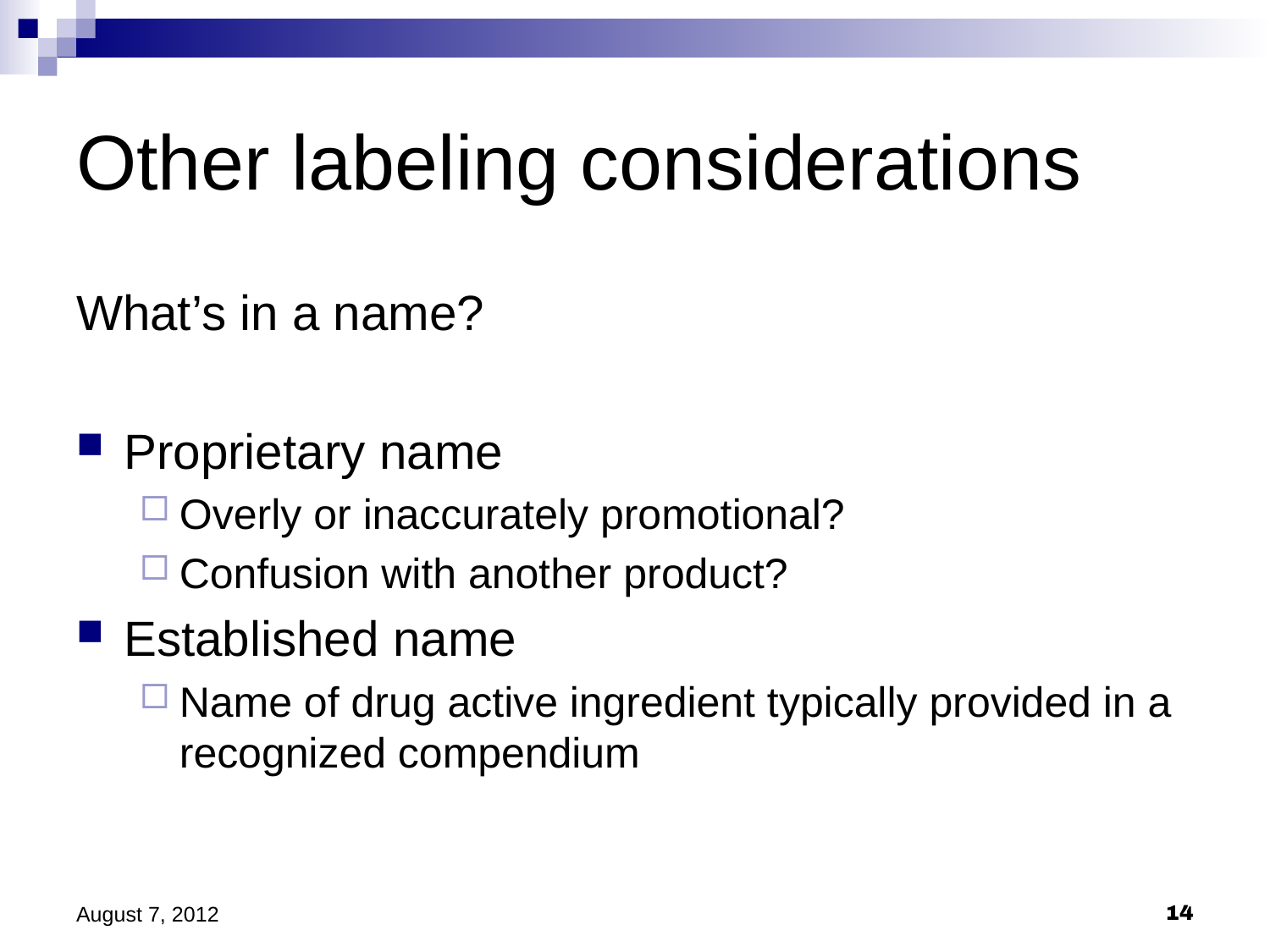

# Other labeling considerations
What’s in a name?

Proprietary name
Overly or inaccurately promotional?
Confusion with another product?
Established name
Name of drug active ingredient typically provided in a recognized compendium

August 7, 2012
14